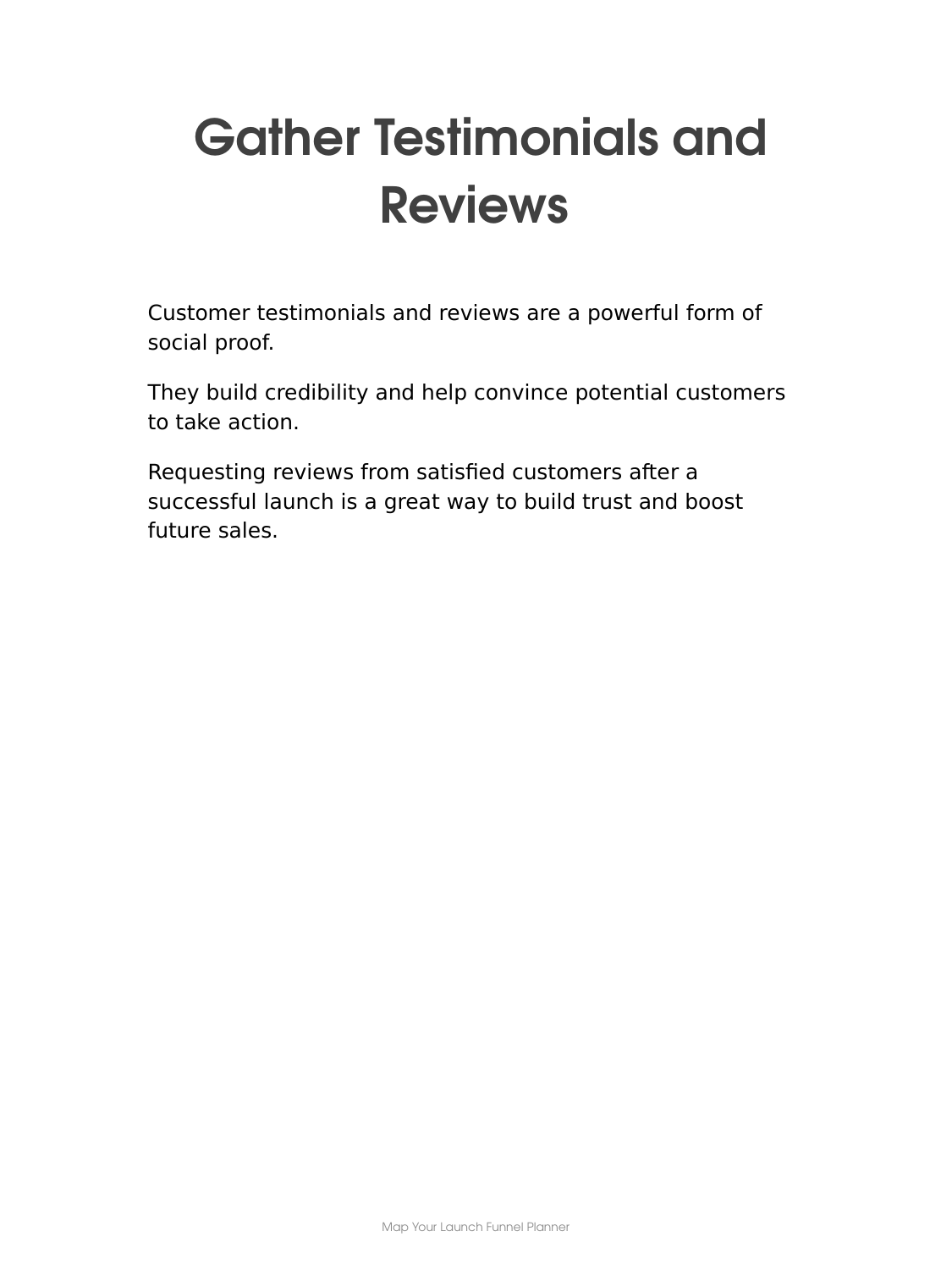

Gather Testimonials and Reviews
Customer testimonials and reviews are a powerful form of social proof.
They build credibility and help convince potential customers to take action.
Requesting reviews from satisfied customers after a successful launch is a great way to build trust and boost future sales.
Map Your Launch Funnel Planner